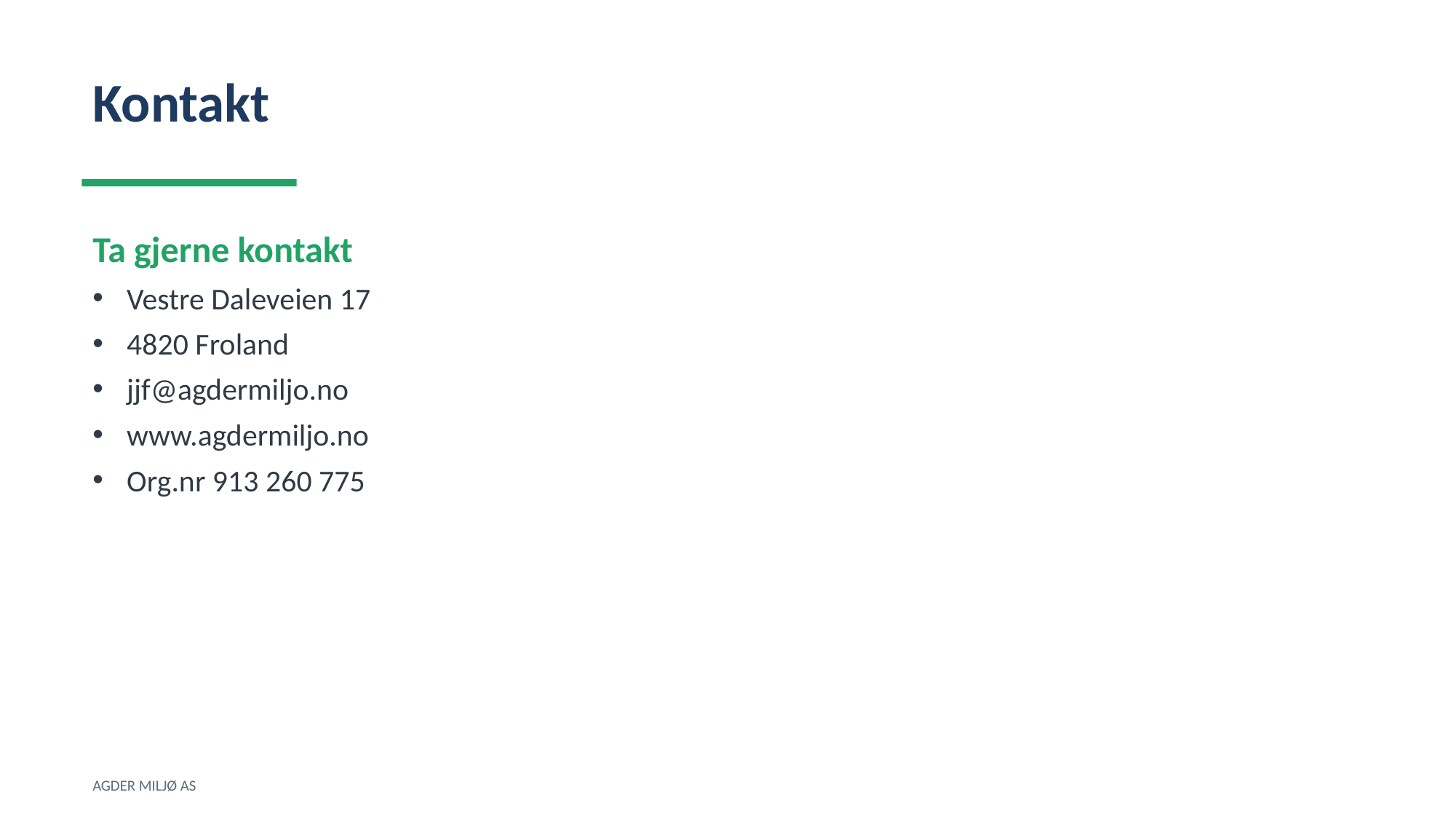

Kontakt

Ta gjerne kontakt
Vestre Daleveien 17
4820 Froland
jjf@agdermiljo.no
www.agdermiljo.no
Org.nr 913 260 775
AGDER MILJØ AS